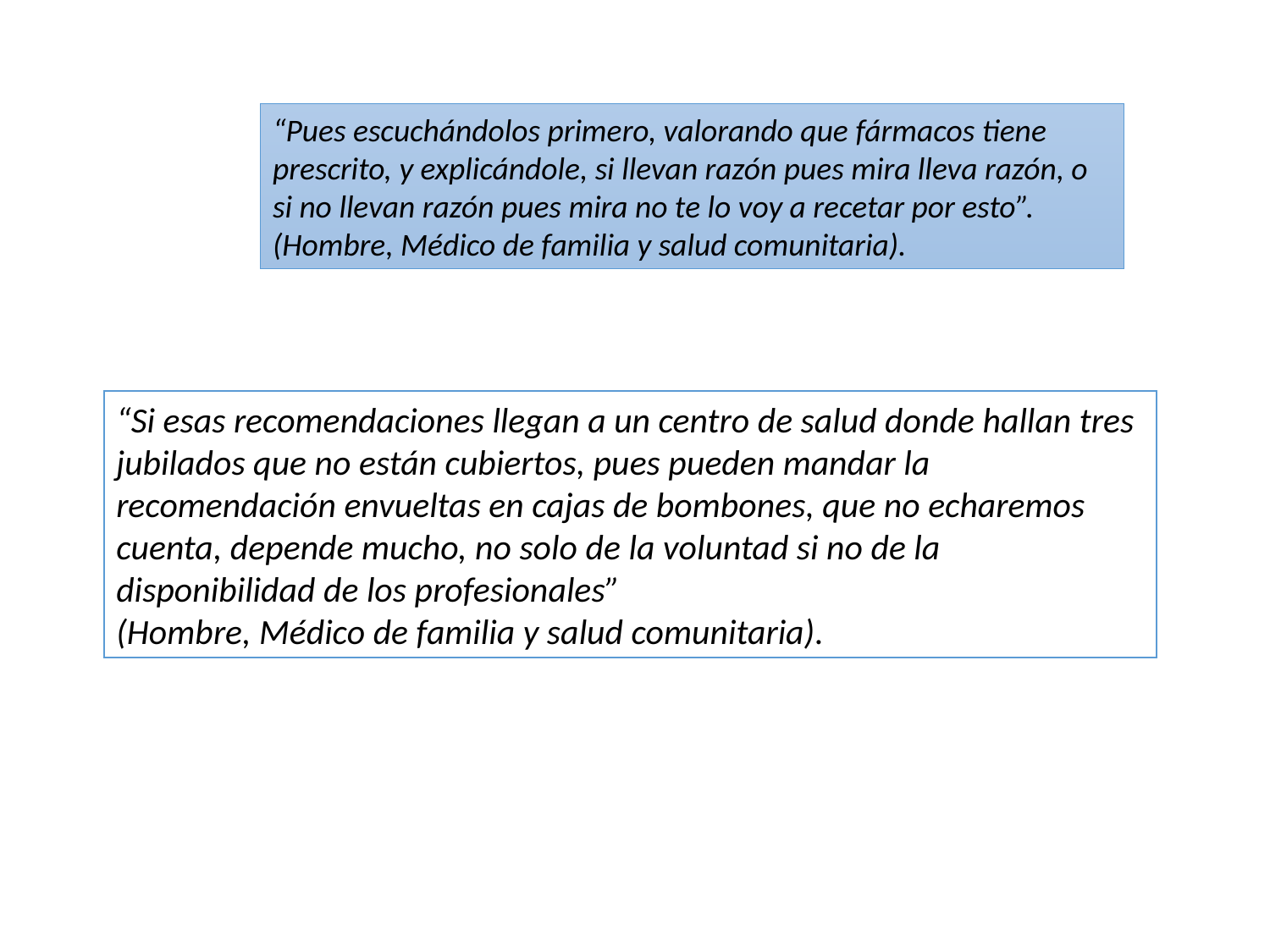

“Pues escuchándolos primero, valorando que fármacos tiene prescrito, y explicándole, si llevan razón pues mira lleva razón, o si no llevan razón pues mira no te lo voy a recetar por esto”.
(Hombre, Médico de familia y salud comunitaria).
“Si esas recomendaciones llegan a un centro de salud donde hallan tres jubilados que no están cubiertos, pues pueden mandar la recomendación envueltas en cajas de bombones, que no echaremos cuenta, depende mucho, no solo de la voluntad si no de la disponibilidad de los profesionales”
(Hombre, Médico de familia y salud comunitaria).